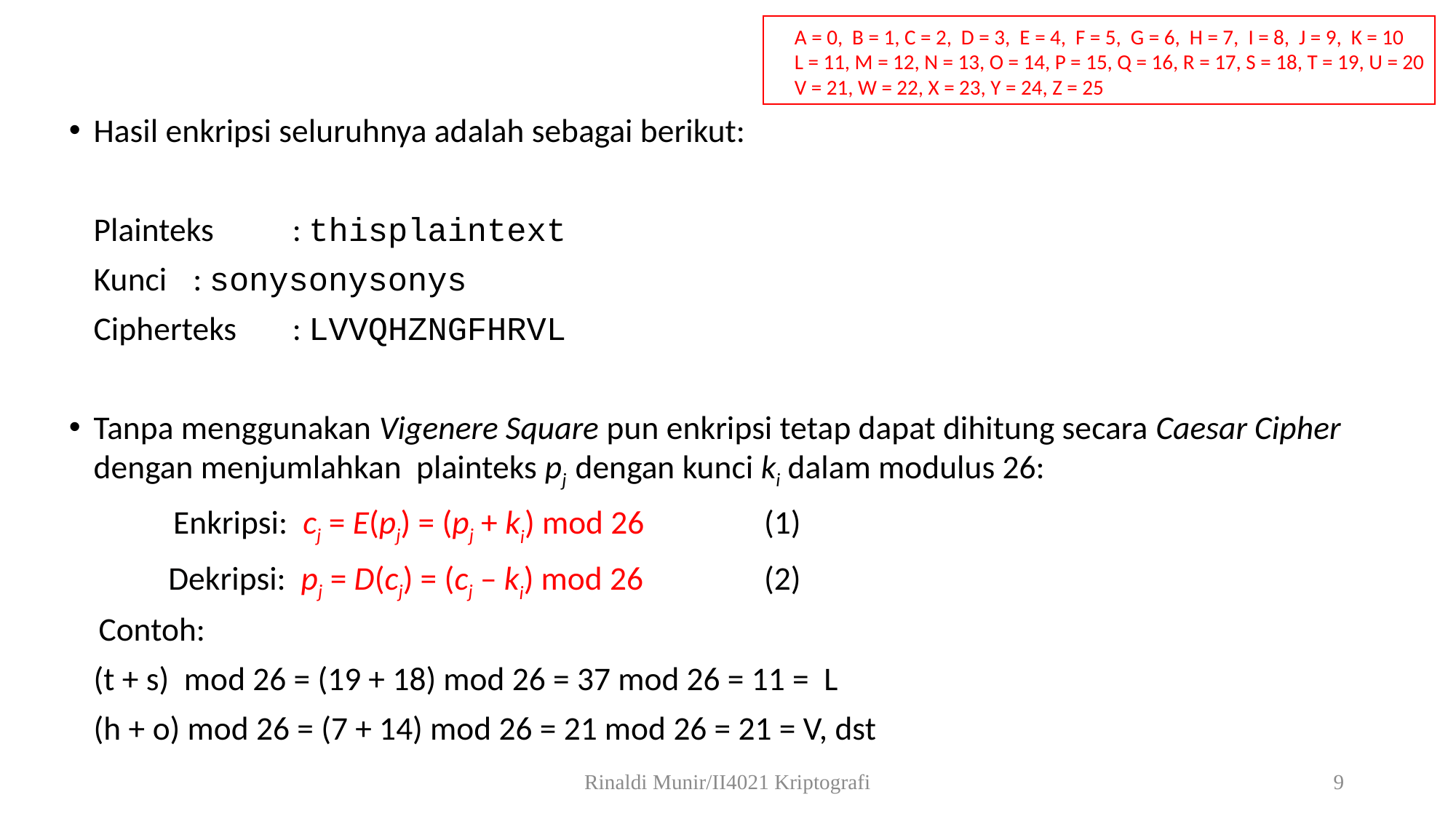

A = 0,  B = 1, C = 2,  D = 3,  E = 4,  F = 5,  G = 6,  H = 7,  I = 8,  J = 9,  K = 10
L = 11, M = 12, N = 13, O = 14, P = 15, Q = 16, R = 17, S = 18, T = 19, U = 20
V = 21, W = 22, X = 23, Y = 24, Z = 25
Hasil enkripsi seluruhnya adalah sebagai berikut:

	Plainteks	: thisplaintext
	Kunci		: sonysonysonys
	Cipherteks	: LVVQHZNGFHRVL

Tanpa menggunakan Vigenere Square pun enkripsi tetap dapat dihitung secara Caesar Cipher dengan menjumlahkan  plainteks pj  dengan kunci ki dalam modulus 26:
              Enkripsi:  cj = E(pj) = (pj + ki) mod 26   	(1)
	Dekripsi:  pj = D(cj) = (cj – ki) mod 26   	(2)
    Contoh:
		(t + s)  mod 26 = (19 + 18) mod 26 = 37 mod 26 = 11 =  L
		(h + o) mod 26 = (7 + 14) mod 26 = 21 mod 26 = 21 = V, dst
Rinaldi Munir/II4021 Kriptografi
9